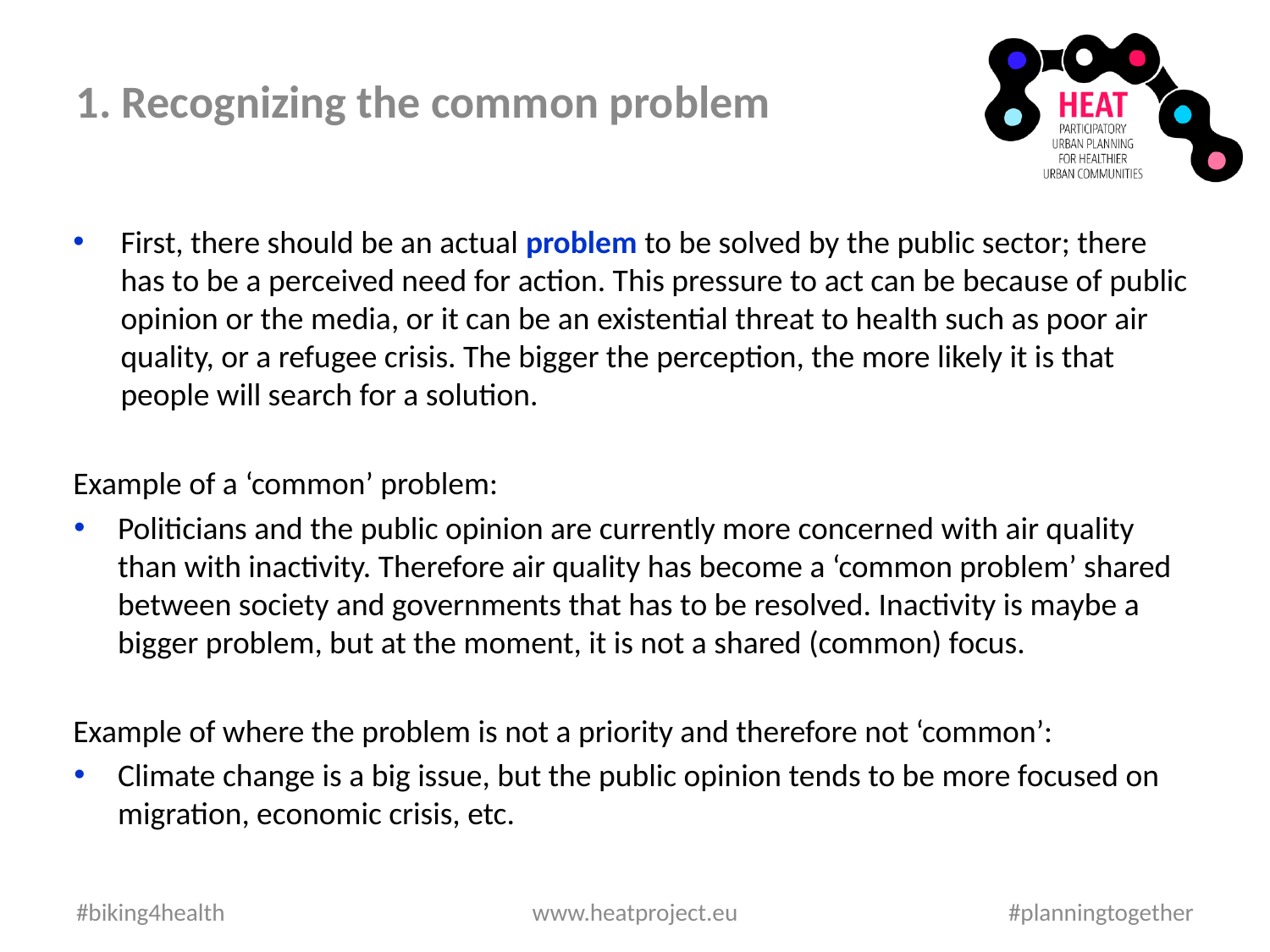

1. Recognizing the common problem
First, there should be an actual problem to be solved by the public sector; there has to be a perceived need for action. This pressure to act can be because of public opinion or the media, or it can be an existential threat to health such as poor air quality, or a refugee crisis. The bigger the perception, the more likely it is that people will search for a solution.

Example of a ‘common’ problem:
Politicians and the public opinion are currently more concerned with air quality than with inactivity. Therefore air quality has become a ‘common problem’ shared between society and governments that has to be resolved. Inactivity is maybe a bigger problem, but at the moment, it is not a shared (common) focus.

Example of where the problem is not a priority and therefore not ‘common’:
Climate change is a big issue, but the public opinion tends to be more focused on migration, economic crisis, etc.
#biking4health
www.heatproject.eu
#planningtogether